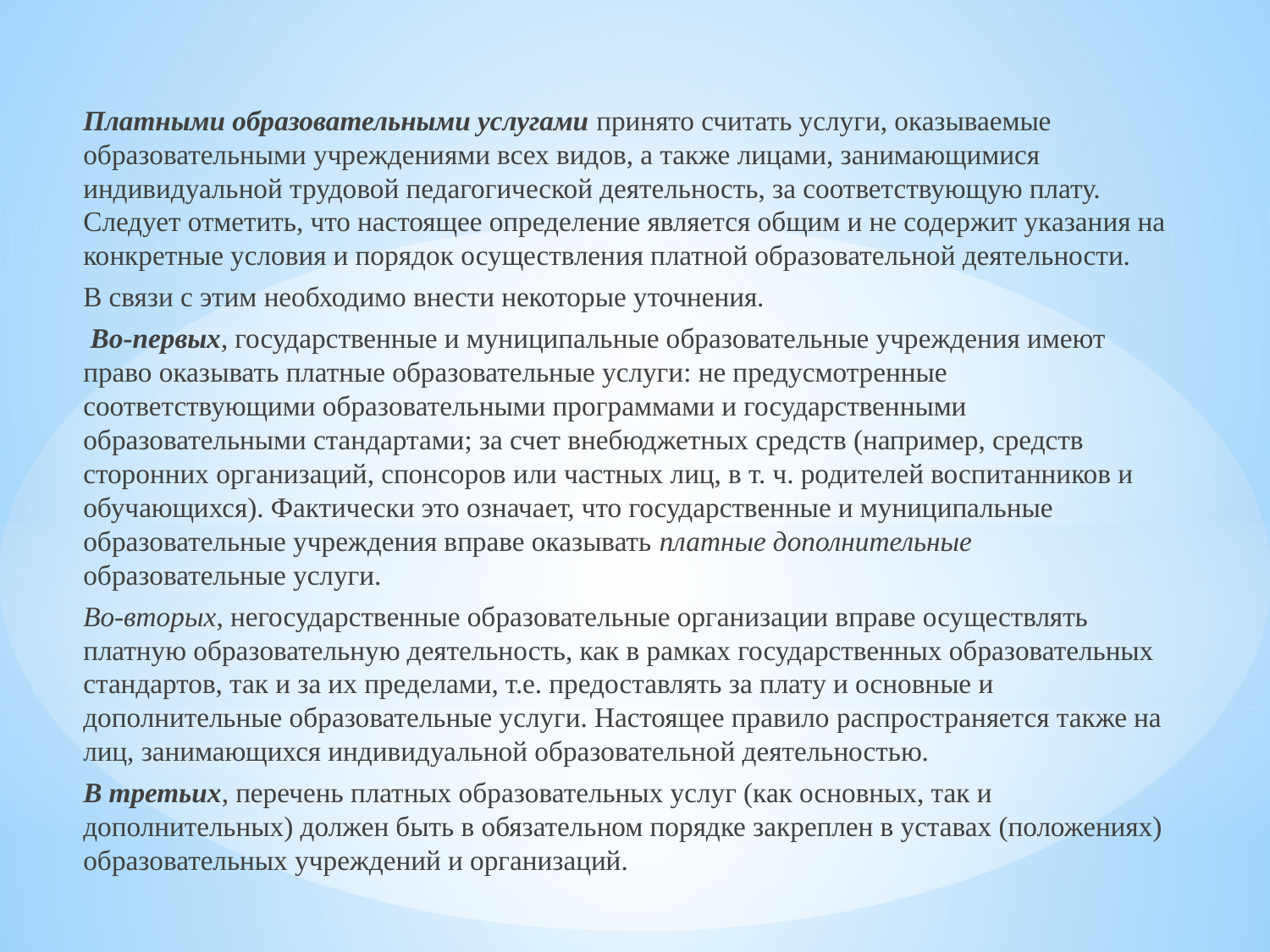

Платными образовательными услугами принято считать услуги, оказываемые образовательными учреждениями всех видов, а также лицами, занимающимися индивидуальной трудовой педагогической деятельность, за соответствующую плату. Следует отметить, что настоящее определение является общим и не содержит указания на конкретные условия и порядок осуществления платной образовательной деятельности.
В связи с этим необходимо внести некоторые уточнения.
 Во-первых, государственные и муниципальные образовательные учреждения имеют право оказывать платные образовательные услуги: не предусмотренные соответствующими образовательными программами и государственными образовательными стандартами; за счет внебюджетных средств (например, средств сторонних организаций, спонсоров или частных лиц, в т. ч. родителей воспитанников и обучающихся). Фактически это означает, что государственные и муниципальные образовательные учреждения вправе оказывать платные дополнительные образовательные услуги.
Во-вторых, негосударственные образовательные организации вправе осуществлять платную образовательную деятельность, как в рамках государственных образовательных стандартов, так и за их пределами, т.е. предоставлять за плату и основные и дополнительные образовательные услуги. Настоящее правило распространяется также на лиц, занимающихся индивидуальной образовательной деятельностью.
В третьих, перечень платных образовательных услуг (как основных, так и дополнительных) должен быть в обязательном порядке закреплен в уставах (положениях) образовательных учреждений и организаций.